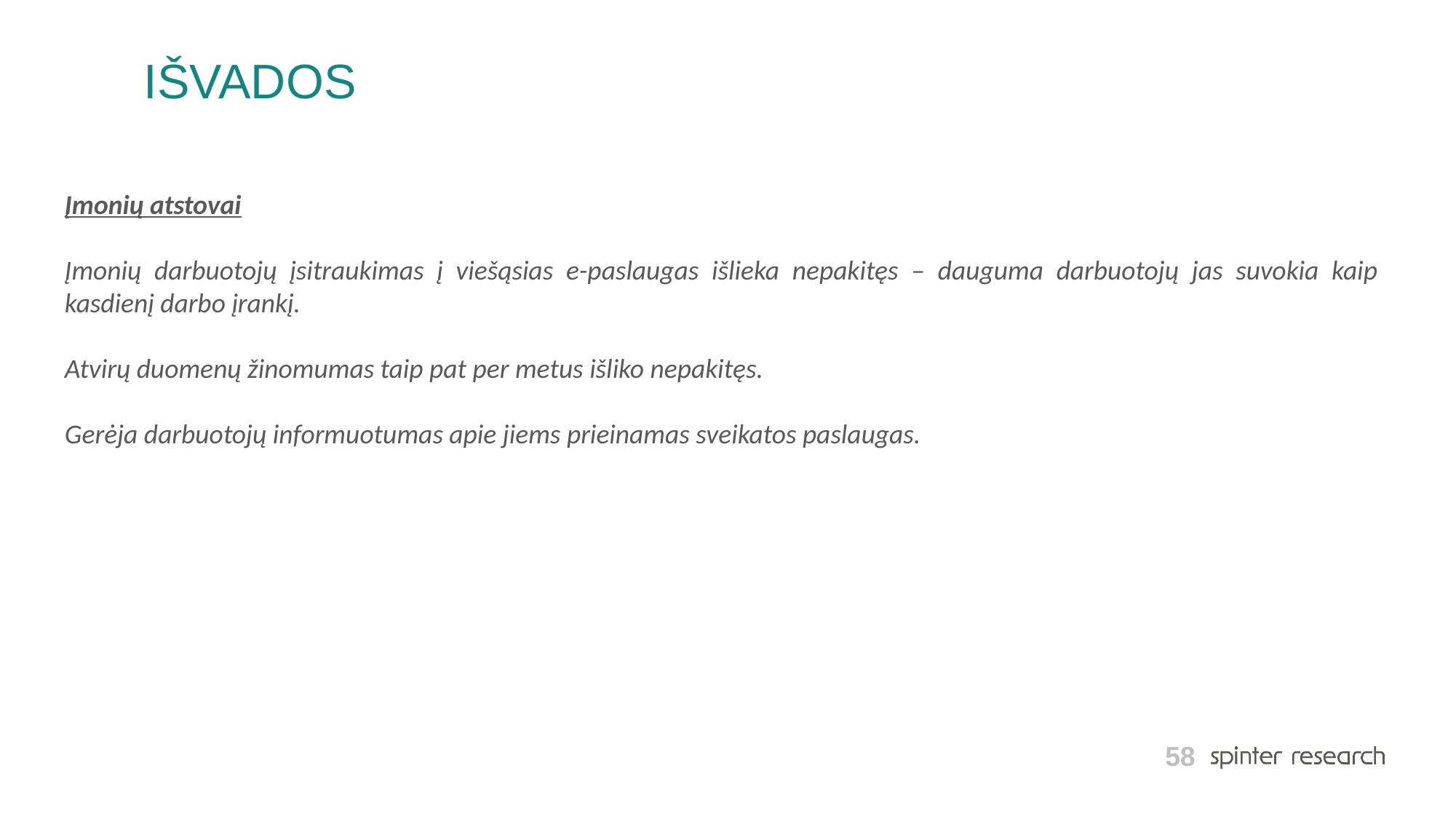

# IŠVADOS

Įmonių atstovai

Įmonių darbuotojų įsitraukimas į viešąsias e-paslaugas išlieka nepakitęs – dauguma darbuotojų jas suvokia kaip kasdienį darbo įrankį.

Atvirų duomenų žinomumas taip pat per metus išliko nepakitęs.

Gerėja darbuotojų informuotumas apie jiems prieinamas sveikatos paslaugas.